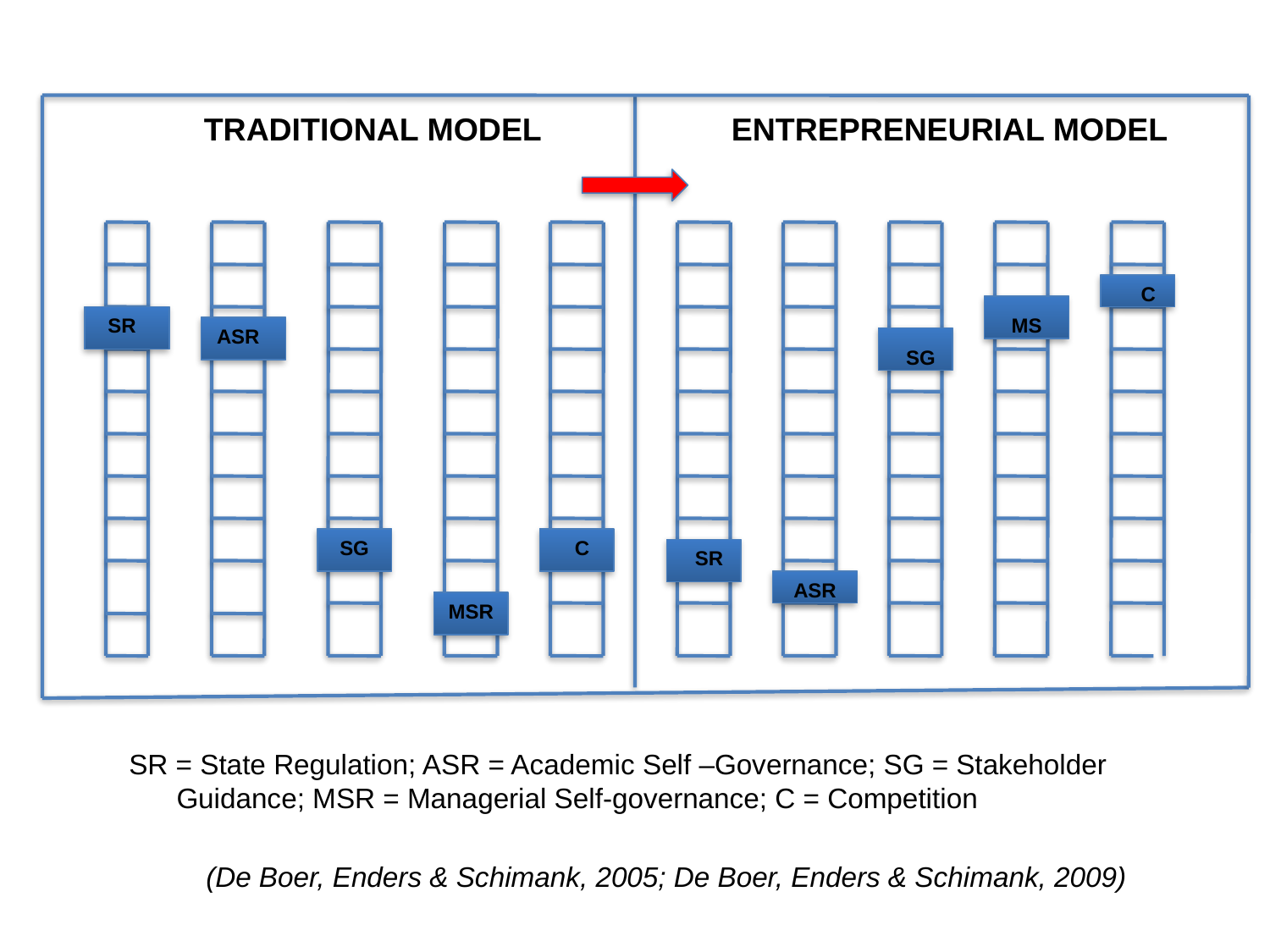

| TRADITIONAL MODEL | ENTREPRENEURIAL MODEL |
| --- | --- |

C
#

SR
MS
SR
ASR

SG

SG

C

SR

ASR
MSR

SR = State Regulation; ASR = Academic Self –Governance; SG = Stakeholder Guidance; MSR = Managerial Self-governance; C = Competition

(De Boer, Enders & Schimank, 2005; De Boer, Enders & Schimank, 2009)